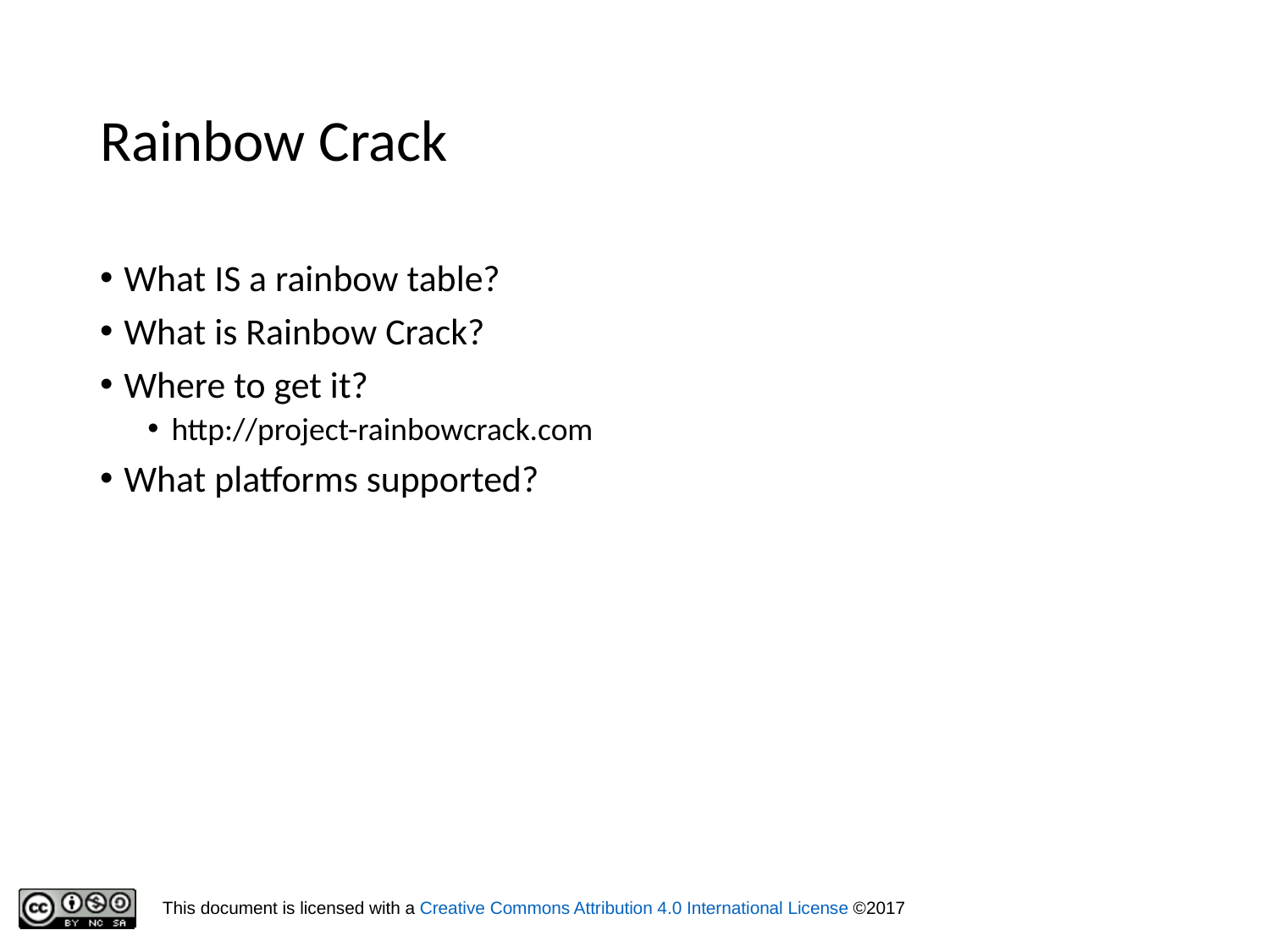

# Rainbow Crack
What IS a rainbow table?
What is Rainbow Crack?
Where to get it?
http://project-rainbowcrack.com
What platforms supported?